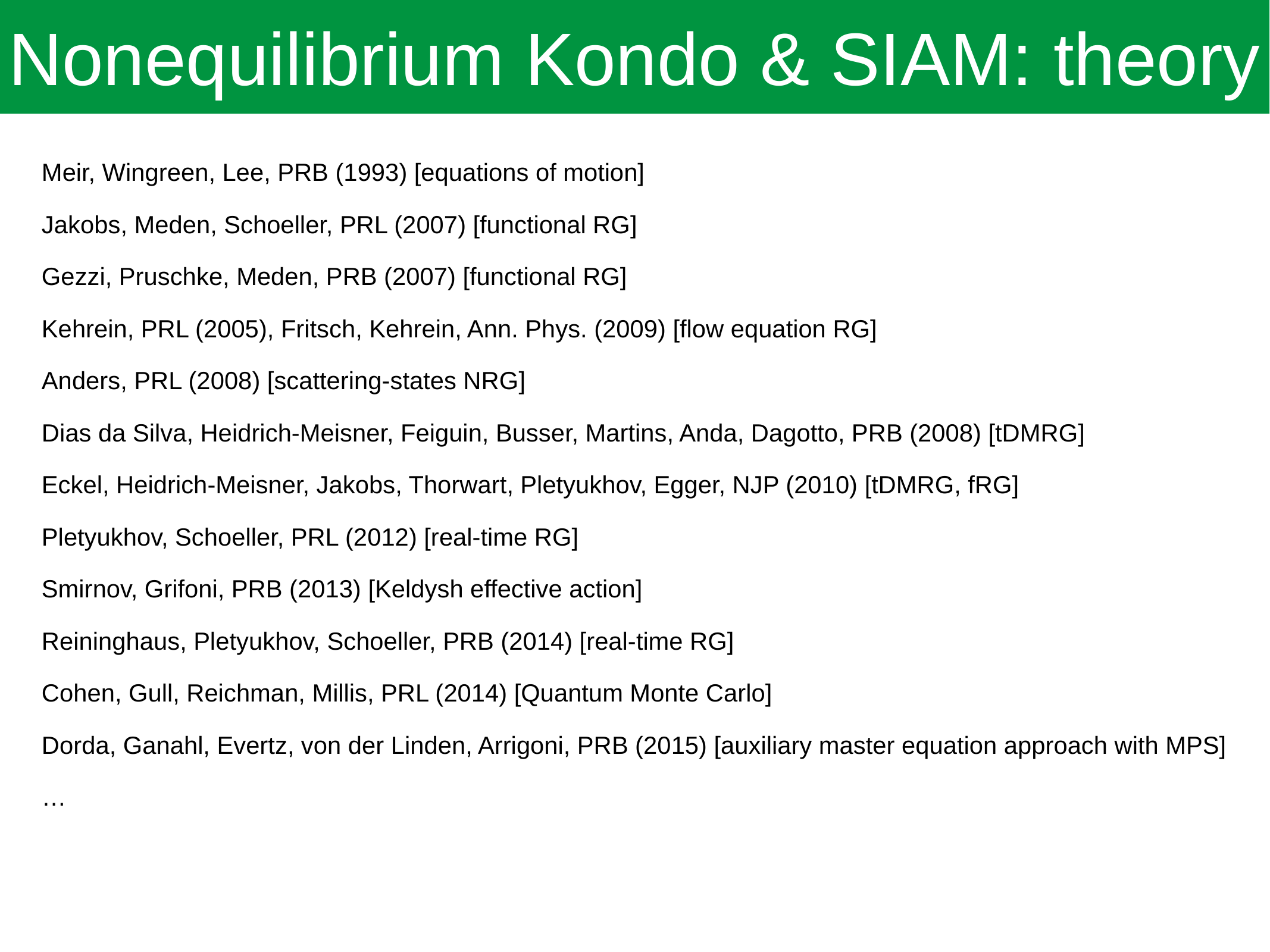

|  |  |  |
| --- | --- | --- |
# Nonequilibrium Kondo & SIAM: theory
Meir, Wingreen, Lee, PRB (1993) [equations of motion]
Jakobs, Meden, Schoeller, PRL (2007) [functional RG]
Gezzi, Pruschke, Meden, PRB (2007) [functional RG]
Kehrein, PRL (2005), Fritsch, Kehrein, Ann. Phys. (2009) [flow equation RG]
Anders, PRL (2008) [scattering-states NRG]
Dias da Silva, Heidrich-Meisner, Feiguin, Busser, Martins, Anda, Dagotto, PRB (2008) [tDMRG]
Eckel, Heidrich-Meisner, Jakobs, Thorwart, Pletyukhov, Egger, NJP (2010) [tDMRG, fRG]
Pletyukhov, Schoeller, PRL (2012) [real-time RG]
Smirnov, Grifoni, PRB (2013) [Keldysh effective action]
Reininghaus, Pletyukhov, Schoeller, PRB (2014) [real-time RG]
Cohen, Gull, Reichman, Millis, PRL (2014) [Quantum Monte Carlo]
Dorda, Ganahl, Evertz, von der Linden, Arrigoni, PRB (2015) [auxiliary master equation approach with MPS]
…